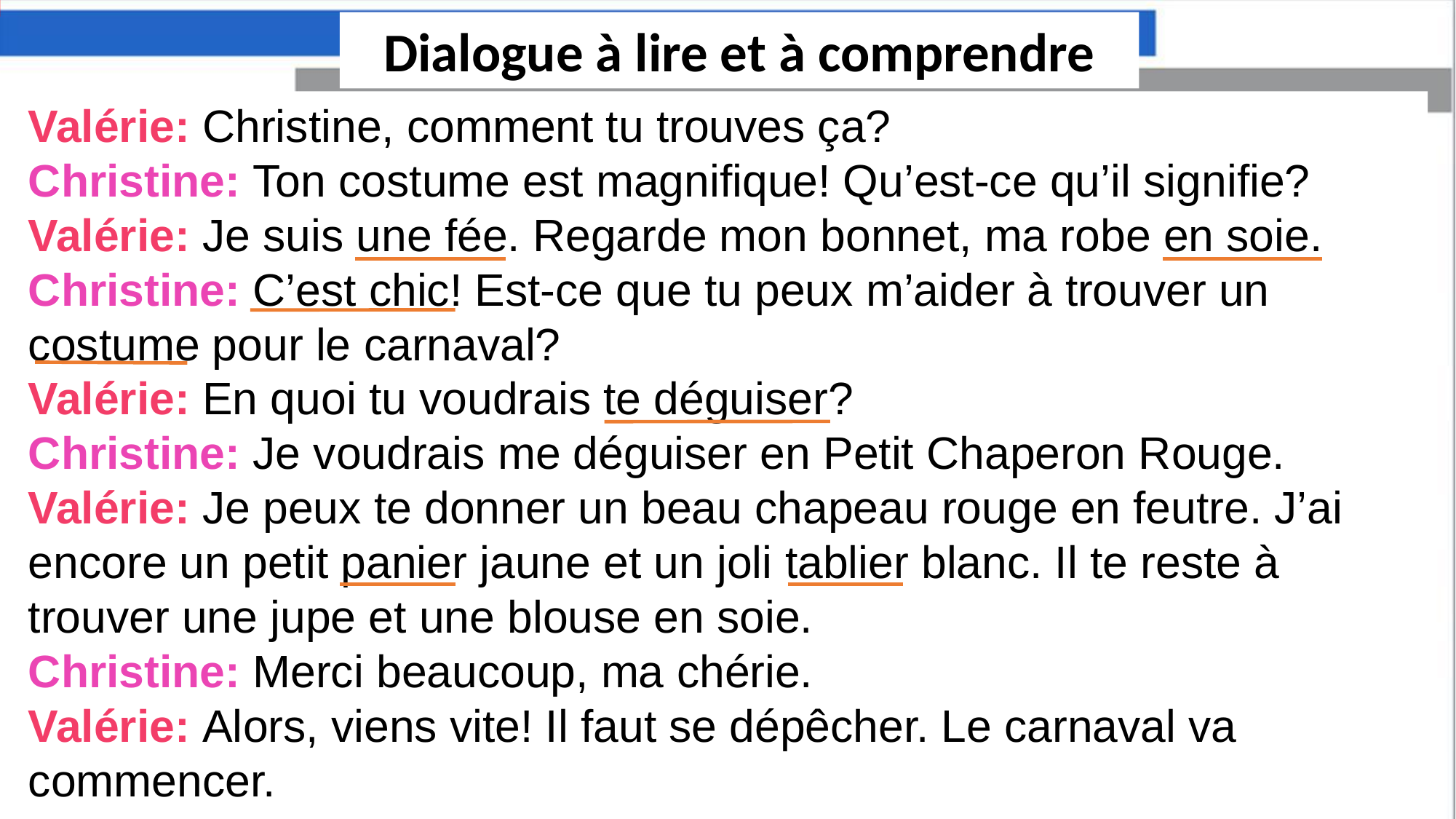

Dialogue à lire et à comprendre
Valérie: Christine, comment tu trouves ça?
Christine: Ton costume est magnifique! Qu’est-ce qu’il signifie?
Valérie: Je suis une fée. Regarde mon bonnet, ma robe en soie.
Christine: C’est chic! Est-ce que tu peux m’aider à trouver un costume pour le carnaval?
Valérie: En quoi tu voudrais te déguiser?
Christine: Je voudrais me déguiser en Petit Chaperon Rouge.
Valérie: Je peux te donner un beau chapeau rouge en feutre. J’ai encore un petit panier jaune et un joli tablier blanc. Il te reste à trouver une jupe et une blouse en soie.
Christine: Merci beaucoup, ma chérie.
Valérie: Alors, viens vite! Il faut se dépêcher. Le carnaval va commencer.